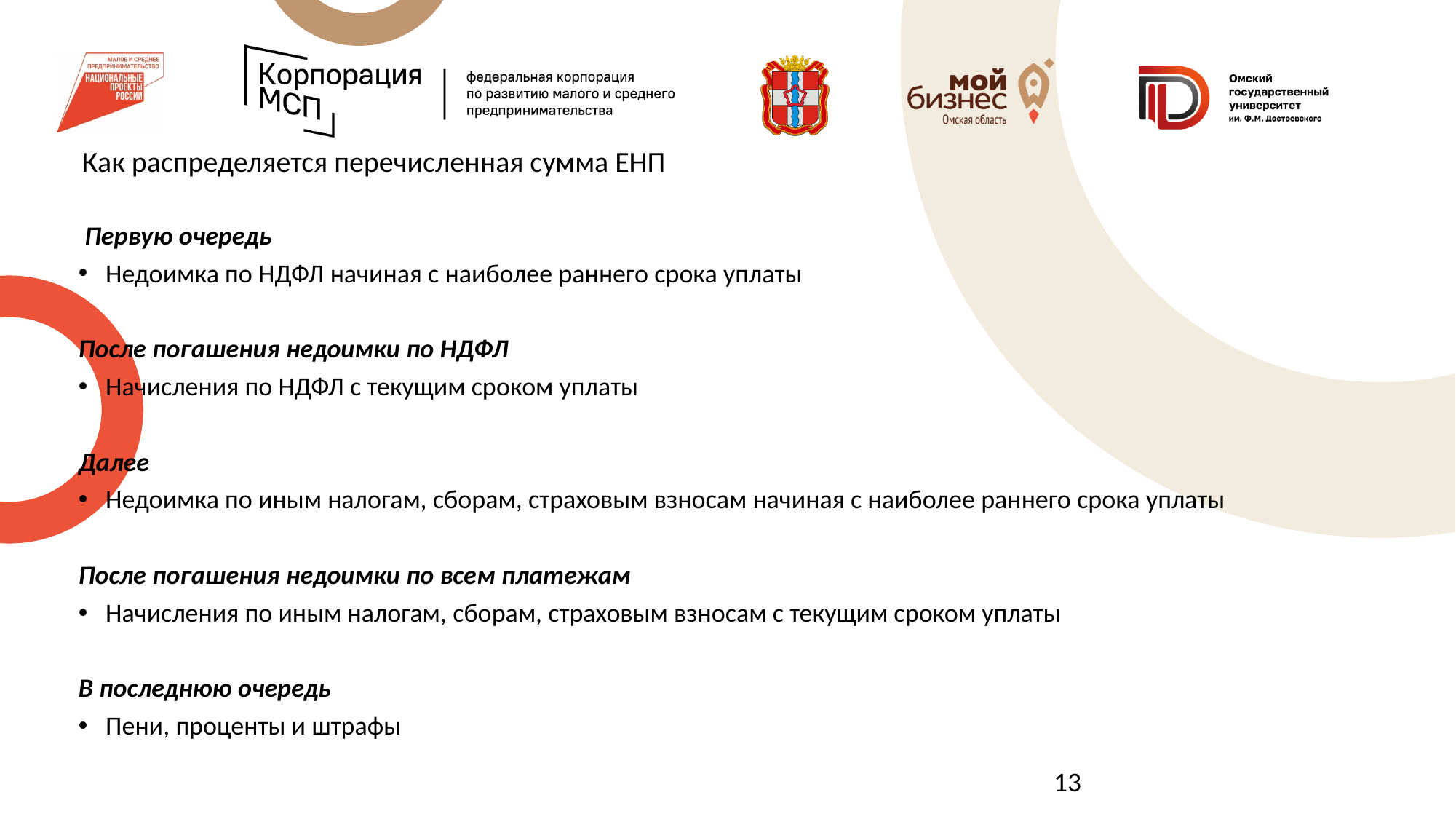

# Как распределяется перечисленная сумма ЕНП
 Первую очередь
Недоимка по НДФЛ начиная с наиболее раннего срока уплаты

После погашения недоимки по НДФЛ
Начисления по НДФЛ с текущим сроком уплаты

Далее
Недоимка по иным налогам, сборам, страховым взносам начиная с наиболее раннего срока уплаты

После погашения недоимки по всем платежам
Начисления по иным налогам, сборам, страховым взносам с текущим сроком уплаты

В последнюю очередь
Пени, проценты и штрафы

13